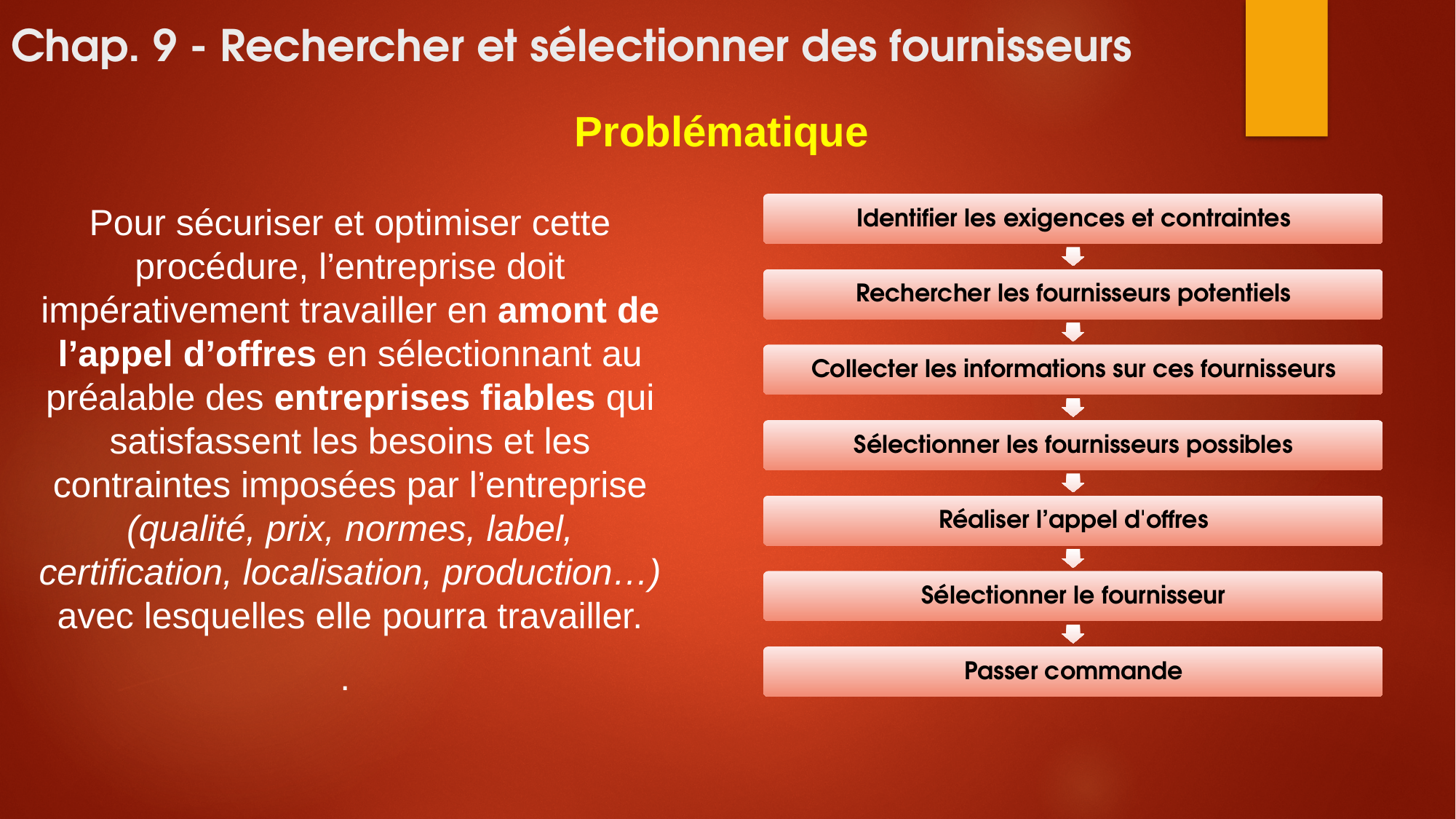

# Chap. 9 - Rechercher et sélectionner des fournisseurs
Problématique
Pour sécuriser et optimiser cette procédure, l’entreprise doit impérativement travailler en amont de l’appel d’offres en sélectionnant au préalable des entreprises fiables qui satisfassent les besoins et les contraintes imposées par l’entreprise (qualité, prix, normes, label, certification, localisation, production…) avec lesquelles elle pourra travailler.
.
Identifier les exigences et contraintes

Rechercher les fournisseurs potentiels

Collecter les informations sur ces fournisseurs

Sélectionner les fournisseurs possibles

Réaliser l’appel d'offres

Sélectionner le fournisseur

Passer commande